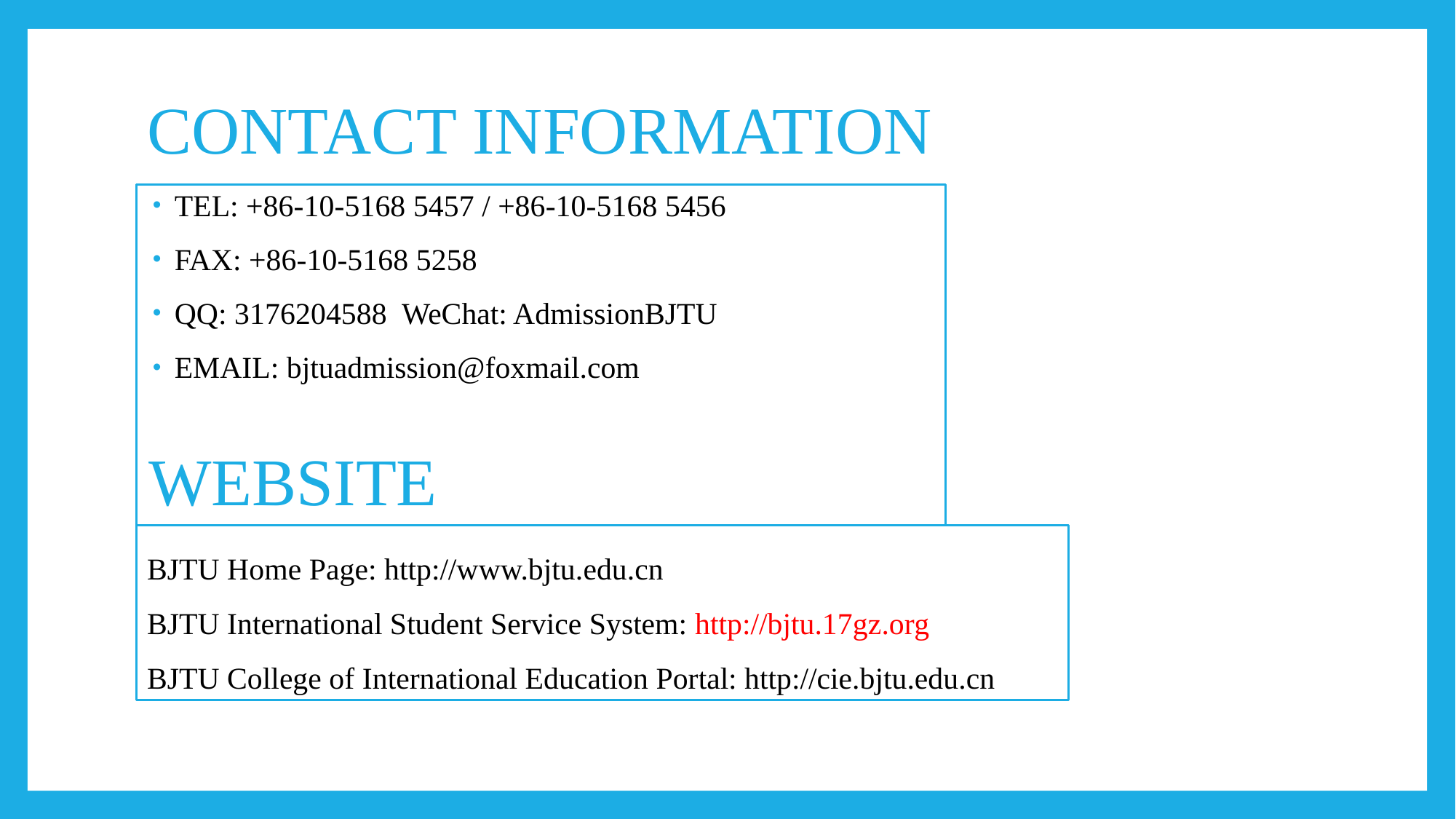

# CONTACT INFORMATION
TEL: +86-10-5168 5457 / +86-10-5168 5456
FAX: +86-10-5168 5258
QQ: 3176204588  WeChat: AdmissionBJTU
EMAIL: bjtuadmission@foxmail.com
WEBSITE
BJTU Home Page: http://www.bjtu.edu.cn
BJTU International Student Service System: http://bjtu.17gz.org
BJTU College of International Education Portal: http://cie.bjtu.edu.cn